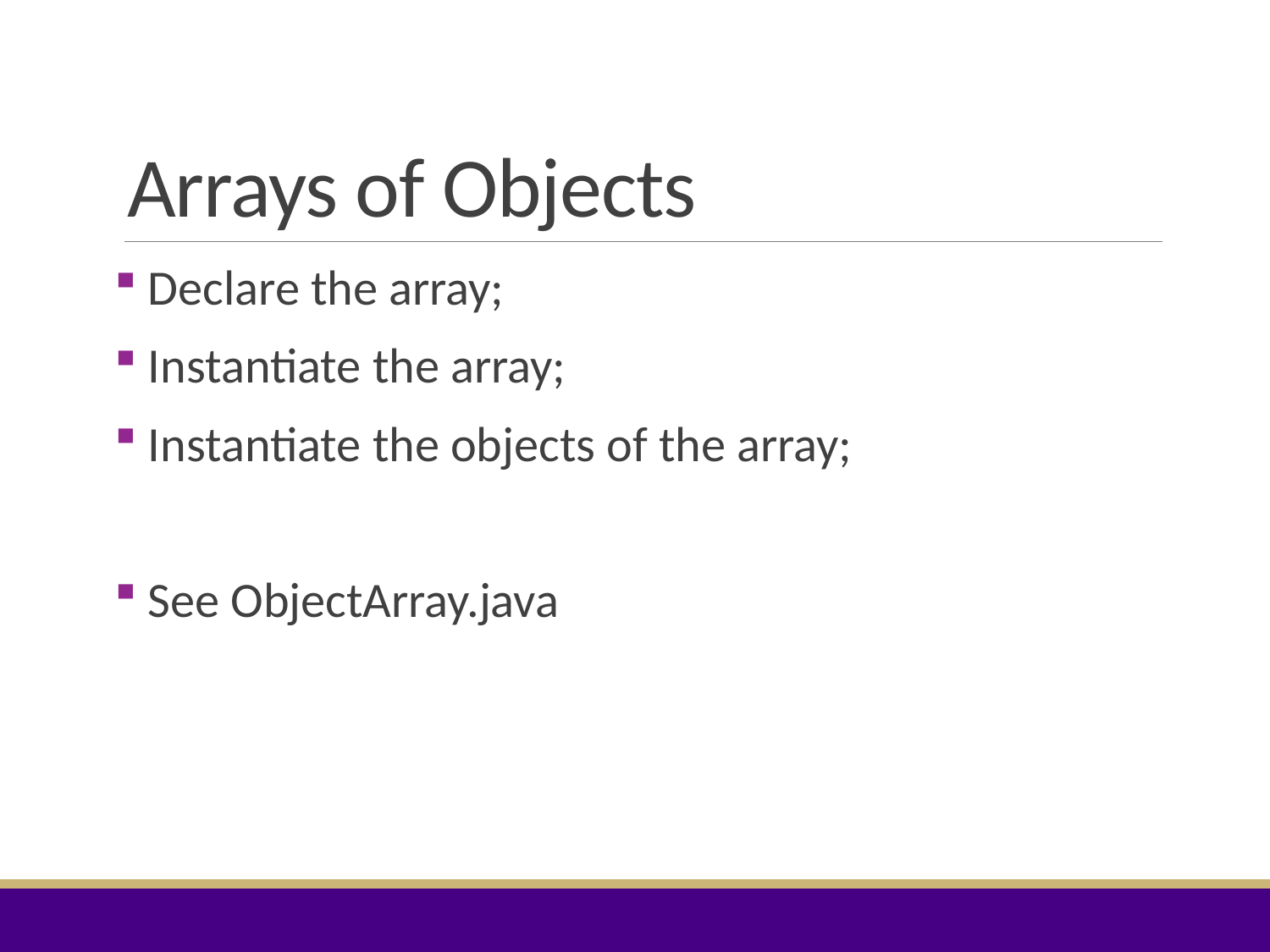

# Arrays of Objects
 Declare the array;
 Instantiate the array;
 Instantiate the objects of the array;

 See ObjectArray.java